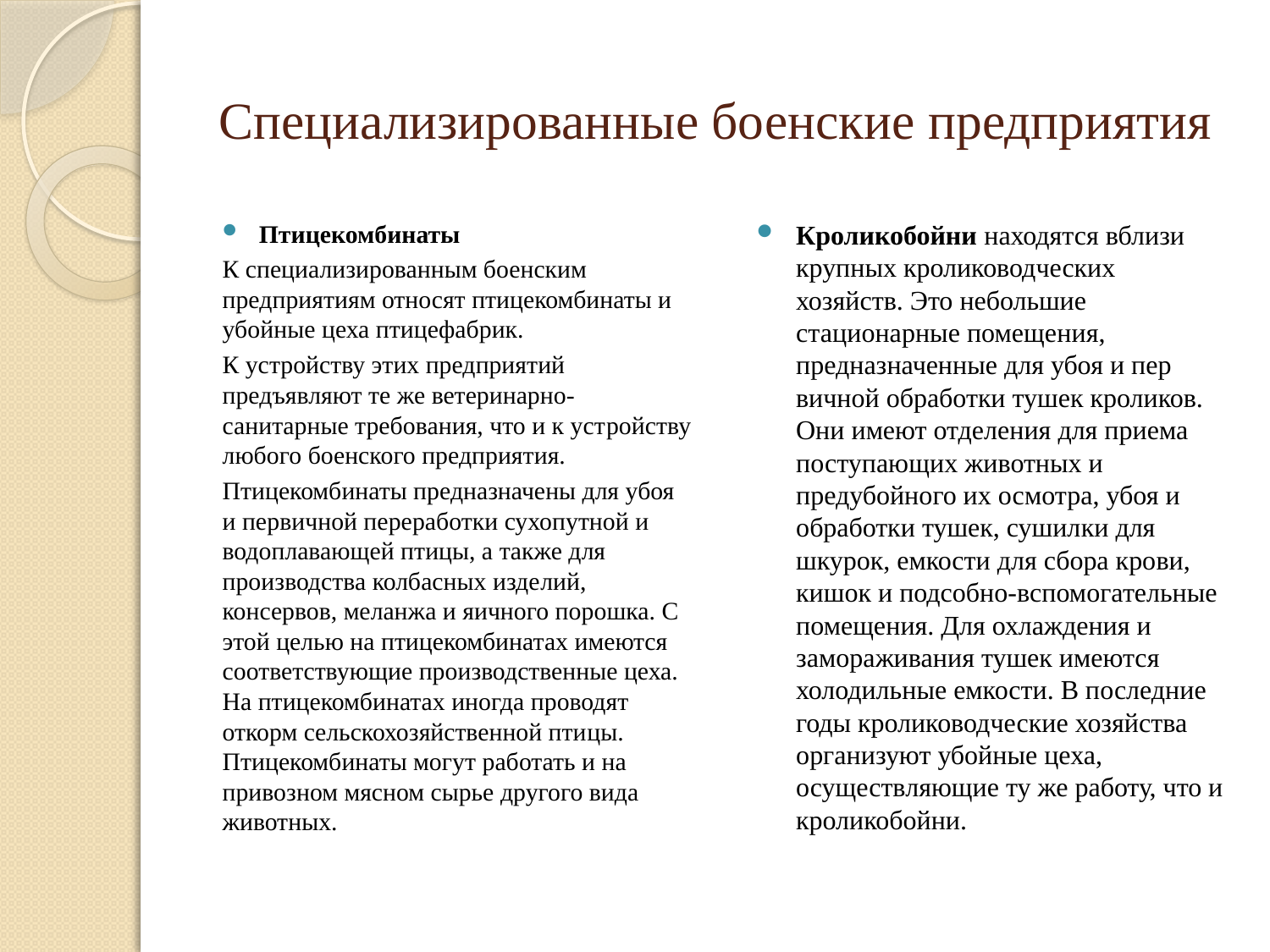

# Специализированные боенские предприятия
Птицекомбинаты
К специализированным боенским предприятиям относят птицекомбинаты и убой­ные цеха птицефабрик.
К устройству этих предприятий предъявляют те же ветеринарно-санитарные требования, что и к уст­ройству любого боенского предприятия.
Птицекомбинаты предназначены для убоя и пер­вичной переработки сухопутной и водоплавающей птицы, а также для производства колбасных изде­лий, консервов, меланжа и яичного порошка. С этой целью на птицекомбинатах имеются соответствую­щие производственные цеха. На птицекомбинатах иногда проводят откорм сельскохозяйственной пти­цы. Птицекомбинаты могут работать и на привоз­ном мясном сырье другого вида животных.

Кроликобойни находятся вблизи крупных кролиководческих хозяйств. Это небольшие стационарные помеще­ния, предназначенные для убоя и пер­вичной обработки тушек кроликов. Они имеют отделения для приема поступаю­щих животных и предубойного их ос­мотра, убоя и обработки тушек, сушил­ки для шкурок, емкости для сбора кро­ви, кишок и подсобно-вспомогательные помещения. Для охлаждения и замора­живания тушек имеются холодильные емкости. В последние годы кроликовод­ческие хозяйства организуют убойные цеха, осуществляющие ту же работу, что и кроликобойни.